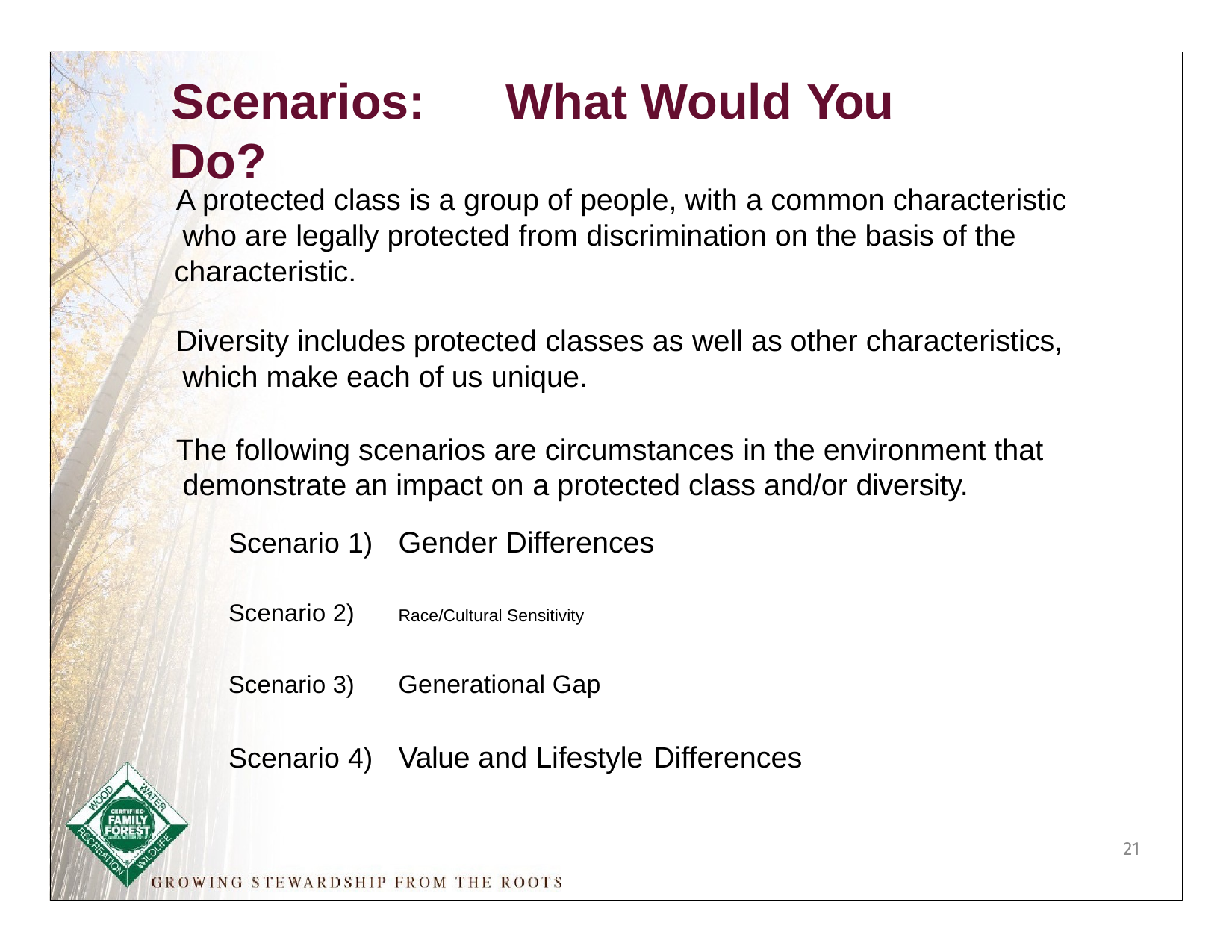

# Scenarios:	What Would You Do?
A protected class is a group of people, with a common characteristic  who are legally protected from discrimination on the basis of the  characteristic.

Diversity includes protected classes as well as other characteristics,  which make each of us unique.

The following scenarios are circumstances in the environment that  demonstrate an impact on a protected class and/or diversity.
Scenario 1)	Gender Differences
Scenario 2)	Race/Cultural Sensitivity
Scenario 3)	Generational Gap

Scenario 4)	Value and Lifestyle Differences
21